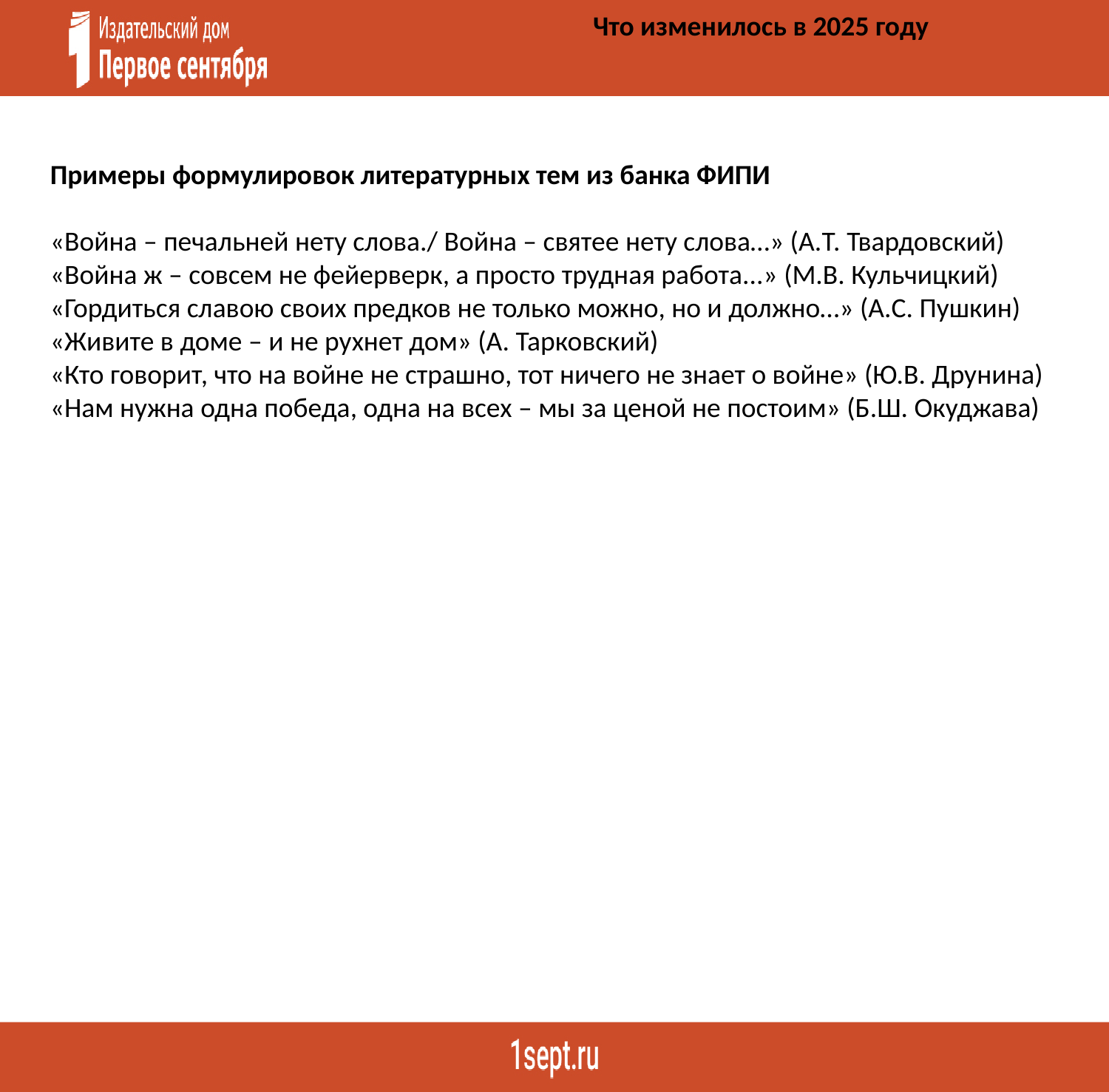

Что изменилось в 2025 году

Примеры формулировок литературных тем из банка ФИПИ

«Война – печальней нету слова./ Война – святее нету слова…» (А.Т. Твардовский)
«Война ж – совсем не фейерверк, а просто трудная работа...» (М.В. Кульчицкий)
«Гордиться славою своих предков не только можно, но и должно…» (А.С. Пушкин)
«Живите в доме – и не рухнет дом» (А. Тарковский)
«Кто говорит, что на войне не страшно, тот ничего не знает о войне» (Ю.В. Друнина)
«Нам нужна одна победа, одна на всех – мы за ценой не постоим» (Б.Ш. Окуджава)